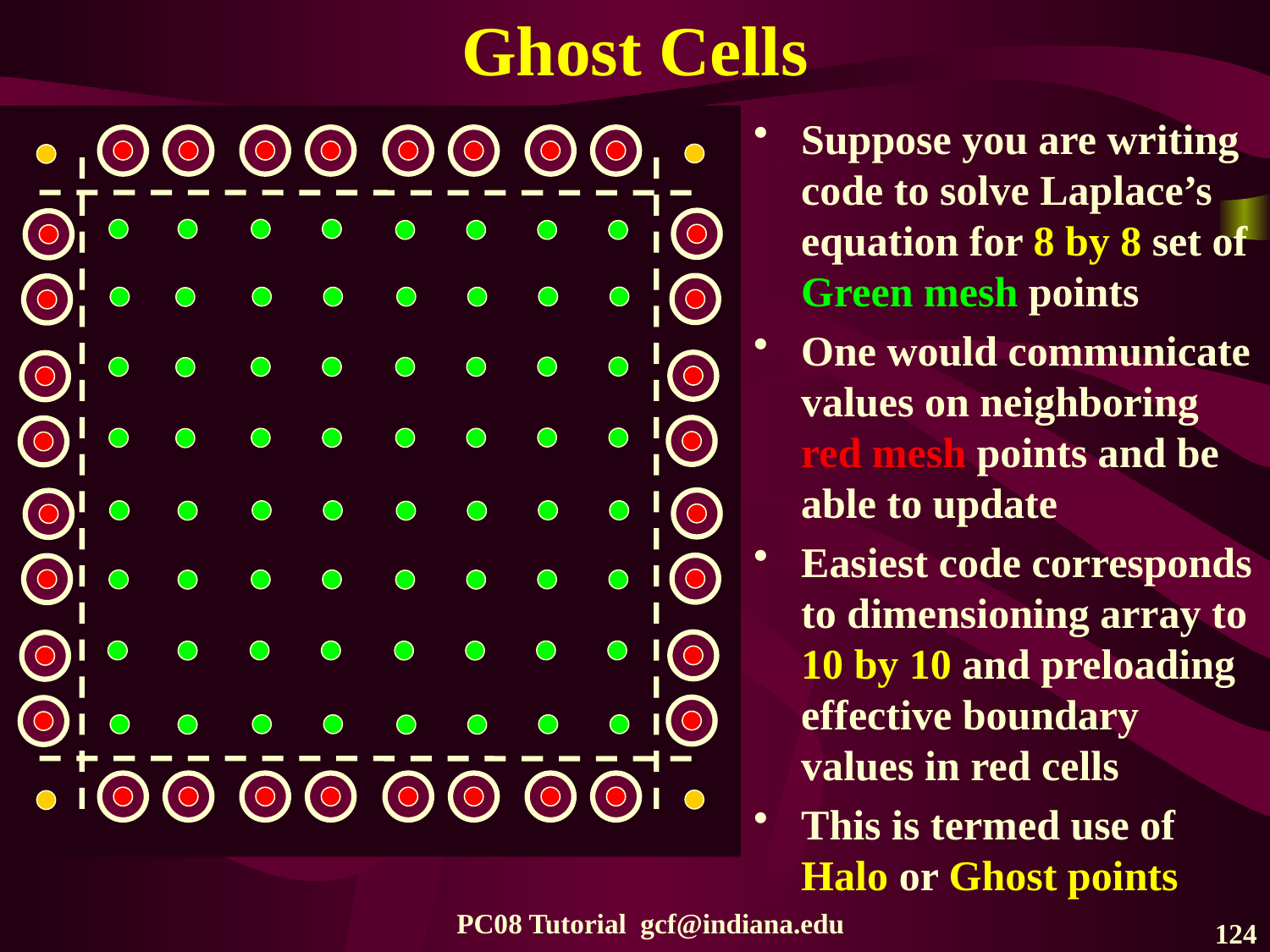

# Ghost Cells

Suppose you are writing code to solve Laplace’s equation for 8 by 8 set of Green mesh points
One would communicate values on neighboring red mesh points and be able to update
Easiest code corresponds to dimensioning array to 10 by 10 and preloading effective boundary values in red cells
This is termed use of Halo or Ghost points
PC08 Tutorial  gcf@indiana.edu
124